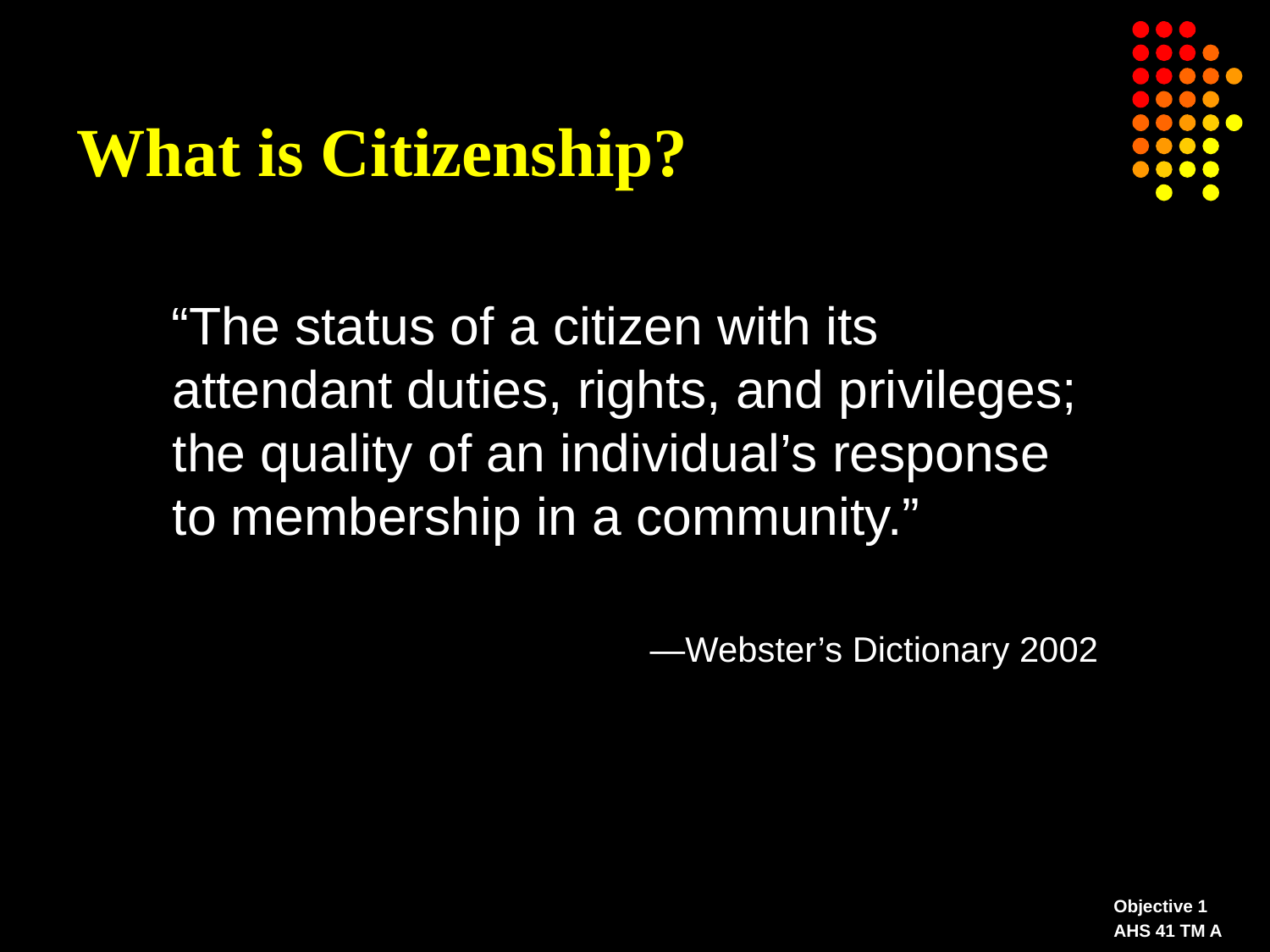

# What is Citizenship?
“The status of a citizen with its attendant duties, rights, and privileges; the quality of an individual’s response to membership in a community.”

—Webster’s Dictionary 2002
Objective 1
AHS 41 TM A